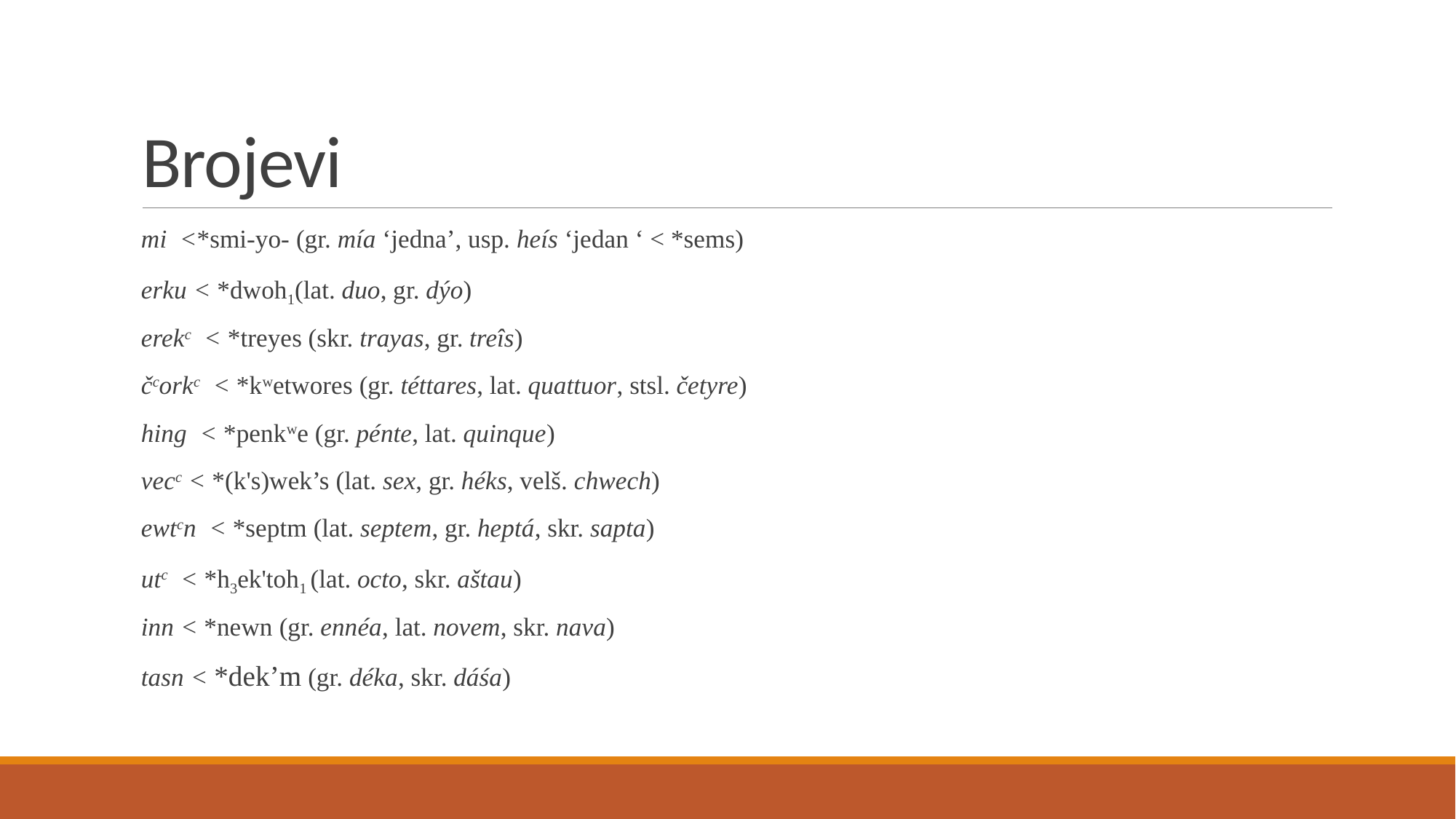

# Brojevi
mi  <*smi-yo- (gr. mía ‘jedna’, usp. heís ‘jedan ‘ < *sems)
erku < *dwoh1(lat. duo, gr. dýo)
erekc  < *treyes (skr. trayas, gr. treîs)
čcorkc  < *kwetwores (gr. téttares, lat. quattuor, stsl. četyre)
hing  < *penkwe (gr. pénte, lat. quinque)
vecc < *(k's)wek’s (lat. sex, gr. héks, velš. chwech)
ewtcn  < *septm (lat. septem, gr. heptá, skr. sapta)
utc  < *h3ek'toh1 (lat. octo, skr. aštau)
inn < *newn (gr. ennéa, lat. novem, skr. nava)
tasn < *dek’m (gr. déka, skr. dáśa)